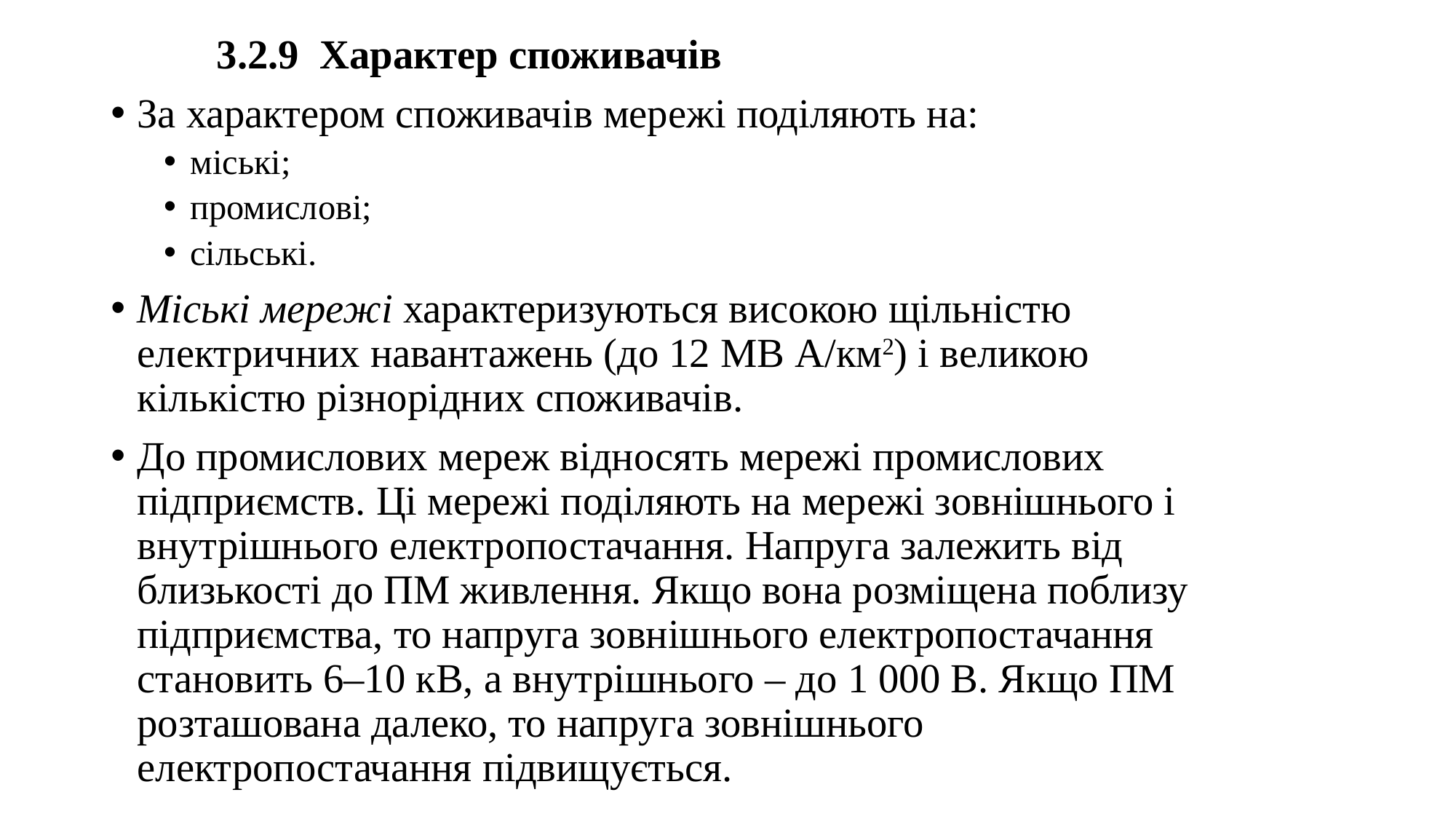

3.2.9  Характер споживачів
За характером споживачів мережі поділяють на:
міські;
промислові;
сільські.
Міські мережі характеризуються високою щільністю електричних навантажень (до 12 МВ А/км2) і великою кількістю різнорідних споживачів.
До промислових мереж відносять мережі промислових підприємств. Ці мережі поділяють на мережі зовнішнього і внутрішнього електропостачання. Напруга залежить від близькості до ПМ живлення. Якщо вона розміщена поблизу підприємства, то напруга зовнішнього електропостачання становить 6–10 кВ, а внутрішнього – до 1 000 В. Якщо ПМ розташована далеко, то напруга зовнішнього електропостачання підвищується.